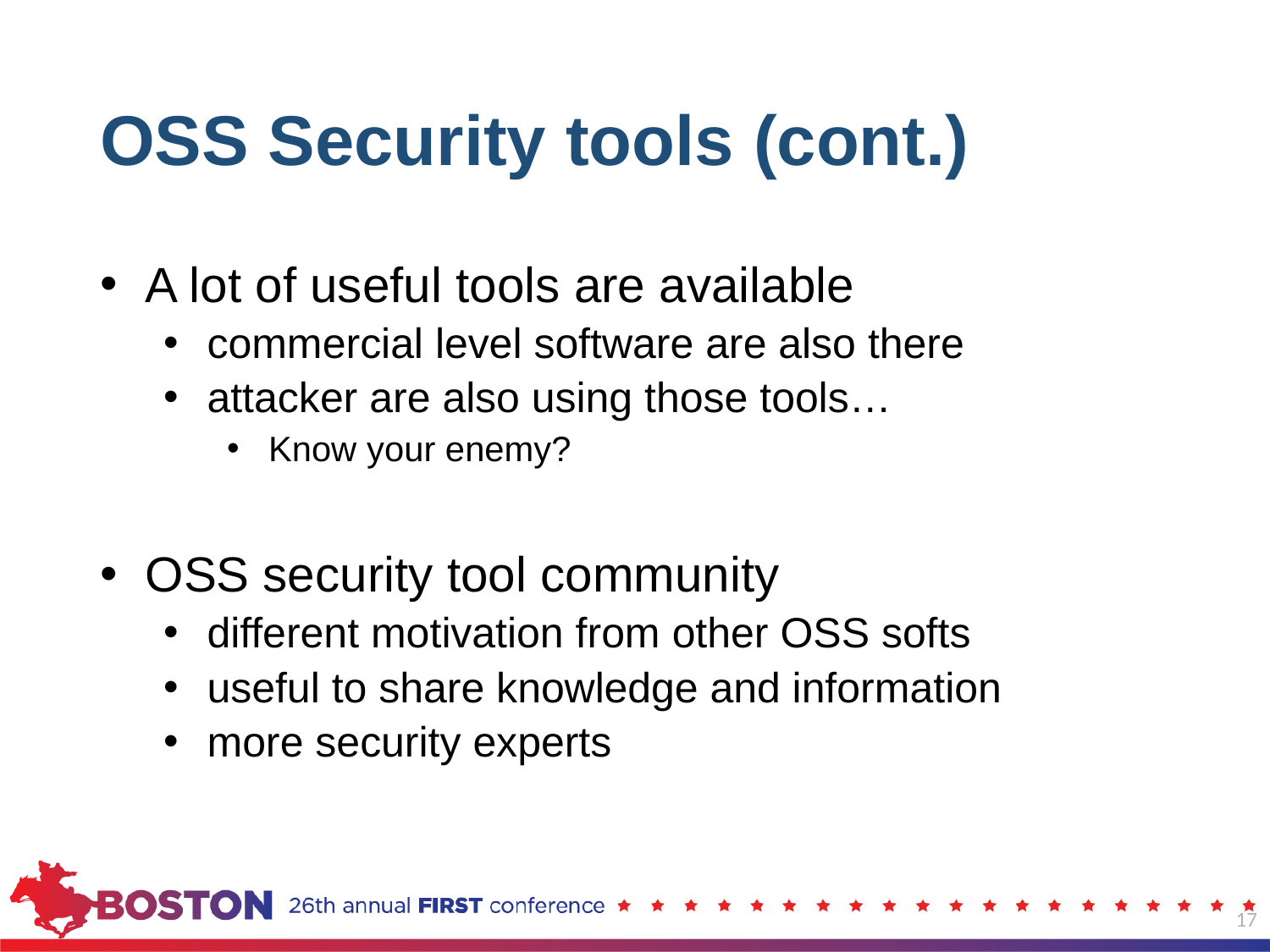

# OSS Security tools (cont.)
 A lot of useful tools are available
 commercial level software are also there
 attacker are also using those tools…
 Know your enemy?

 OSS security tool community
 different motivation from other OSS softs
 useful to share knowledge and information
 more security experts
17